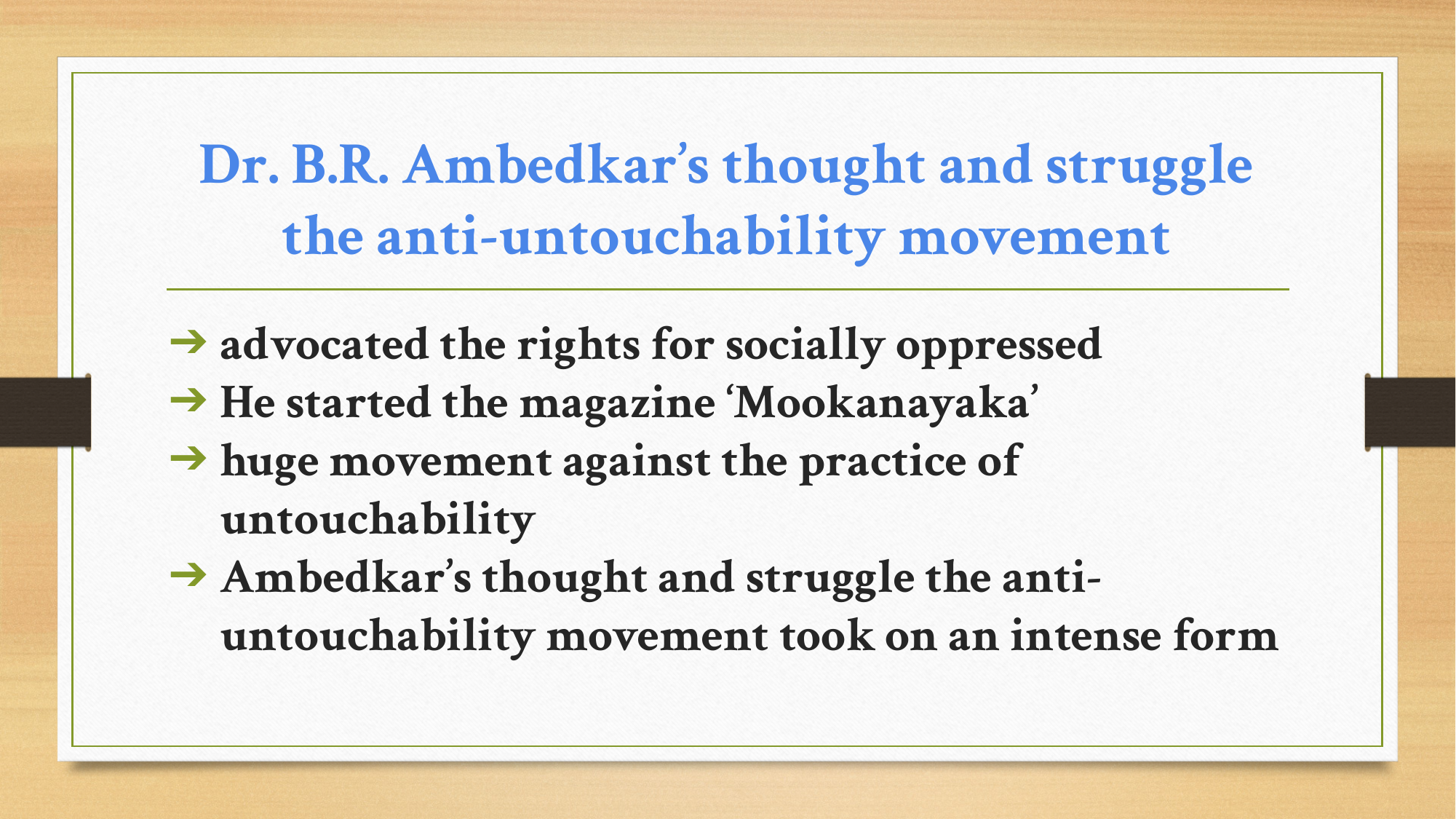

# Dr. B.R. Ambedkar’s thought and struggle the anti-untouchability movement
advocated the rights for socially oppressed
He started the magazine ‘Mookanayaka’
huge movement against the practice of untouchability
Ambedkar’s thought and struggle the anti-untouchability movement took on an intense form